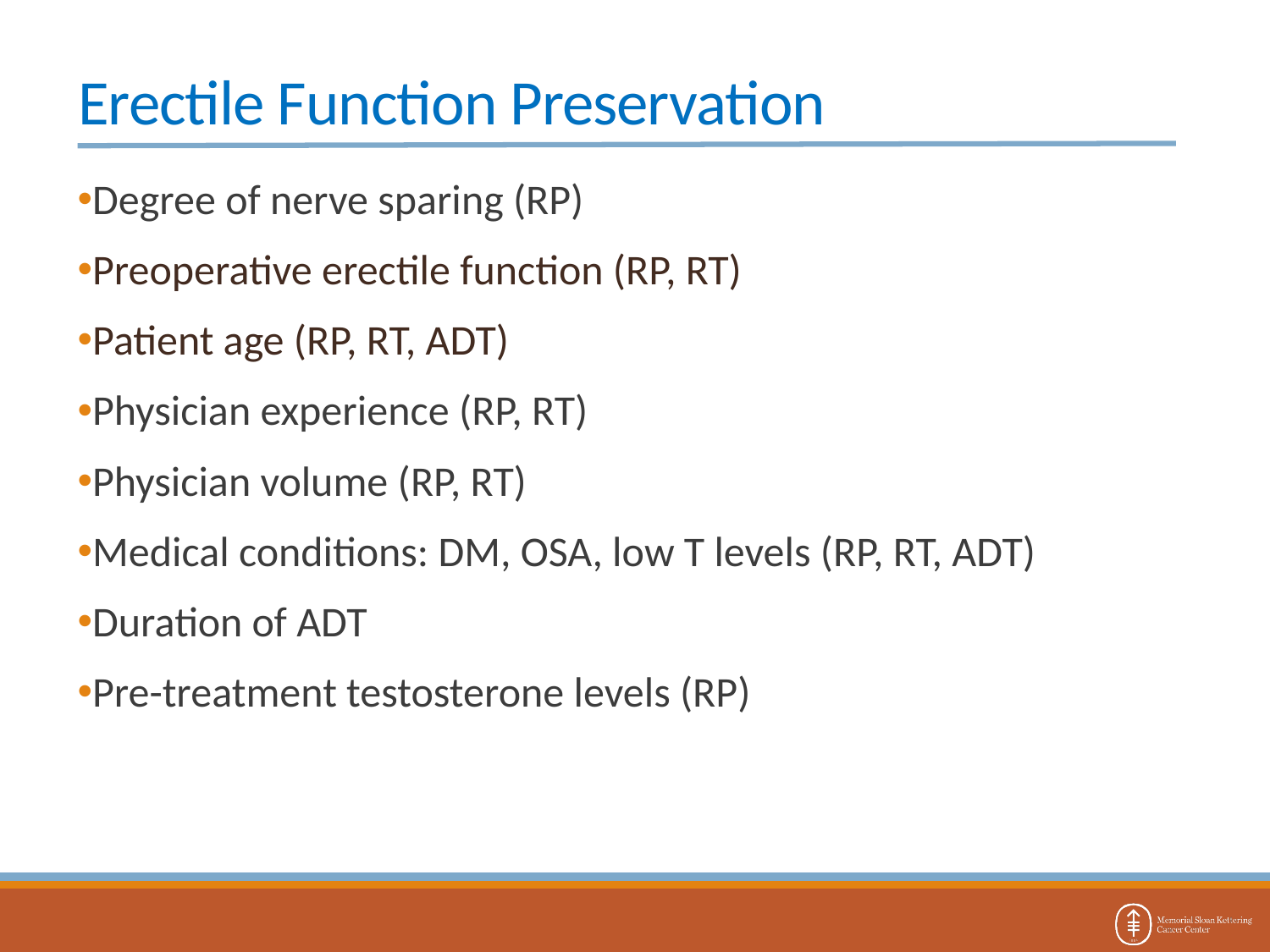

# Erectile Function Preservation
Degree of nerve sparing (RP)
Preoperative erectile function (RP, RT)
Patient age (RP, RT, ADT)
Physician experience (RP, RT)
Physician volume (RP, RT)
Medical conditions: DM, OSA, low T levels (RP, RT, ADT)
Duration of ADT
Pre-treatment testosterone levels (RP)